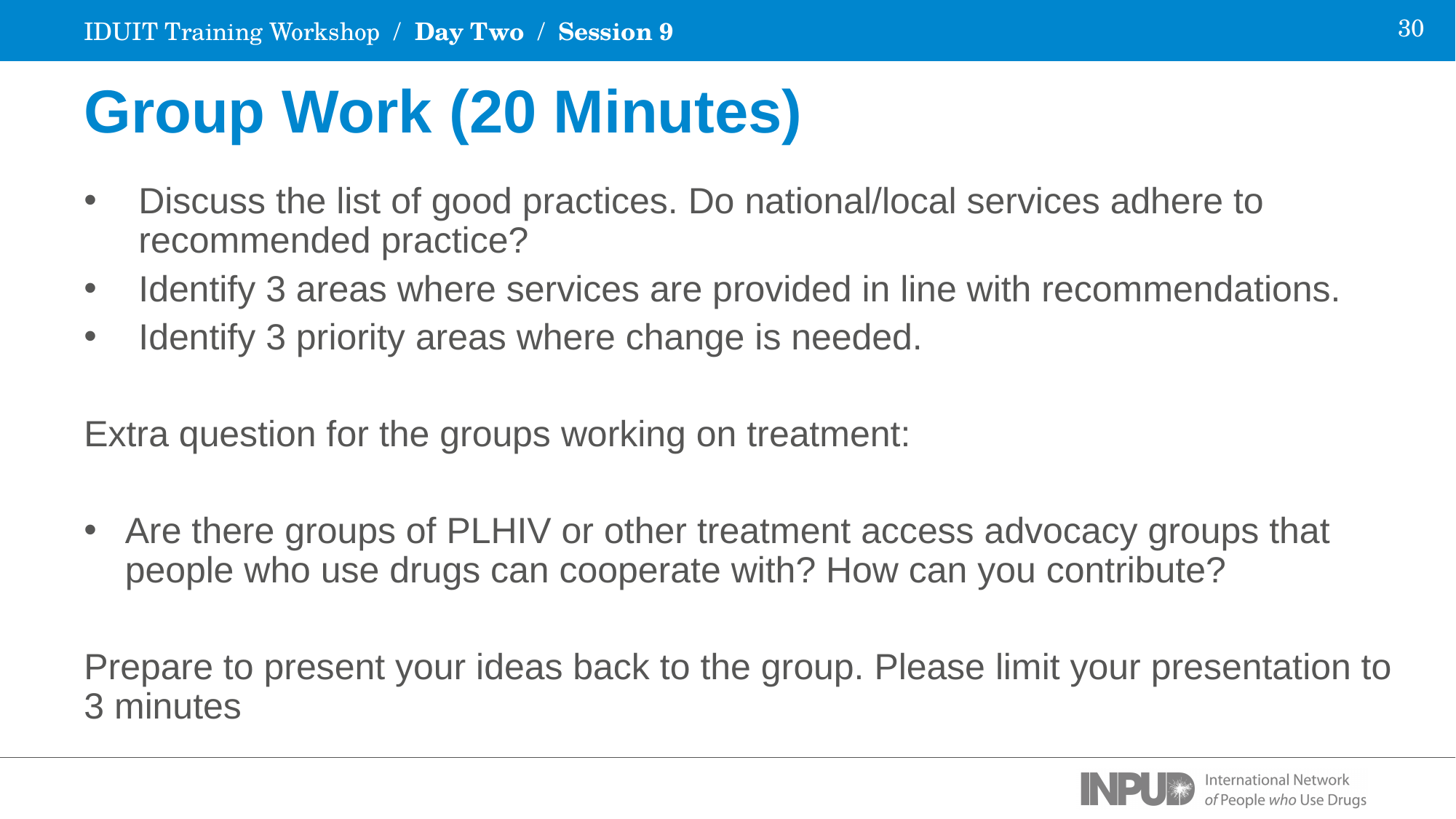

IDUIT Training Workshop  /  Day Two  /  Session 9
Group Work (20 Minutes)
Discuss the list of good practices. Do national/local services adhere to recommended practice?
Identify 3 areas where services are provided in line with recommendations.
Identify 3 priority areas where change is needed.

Extra question for the groups working on treatment:

Are there groups of PLHIV or other treatment access advocacy groups that people who use drugs can cooperate with? How can you contribute?

Prepare to present your ideas back to the group. Please limit your presentation to 3 minutes